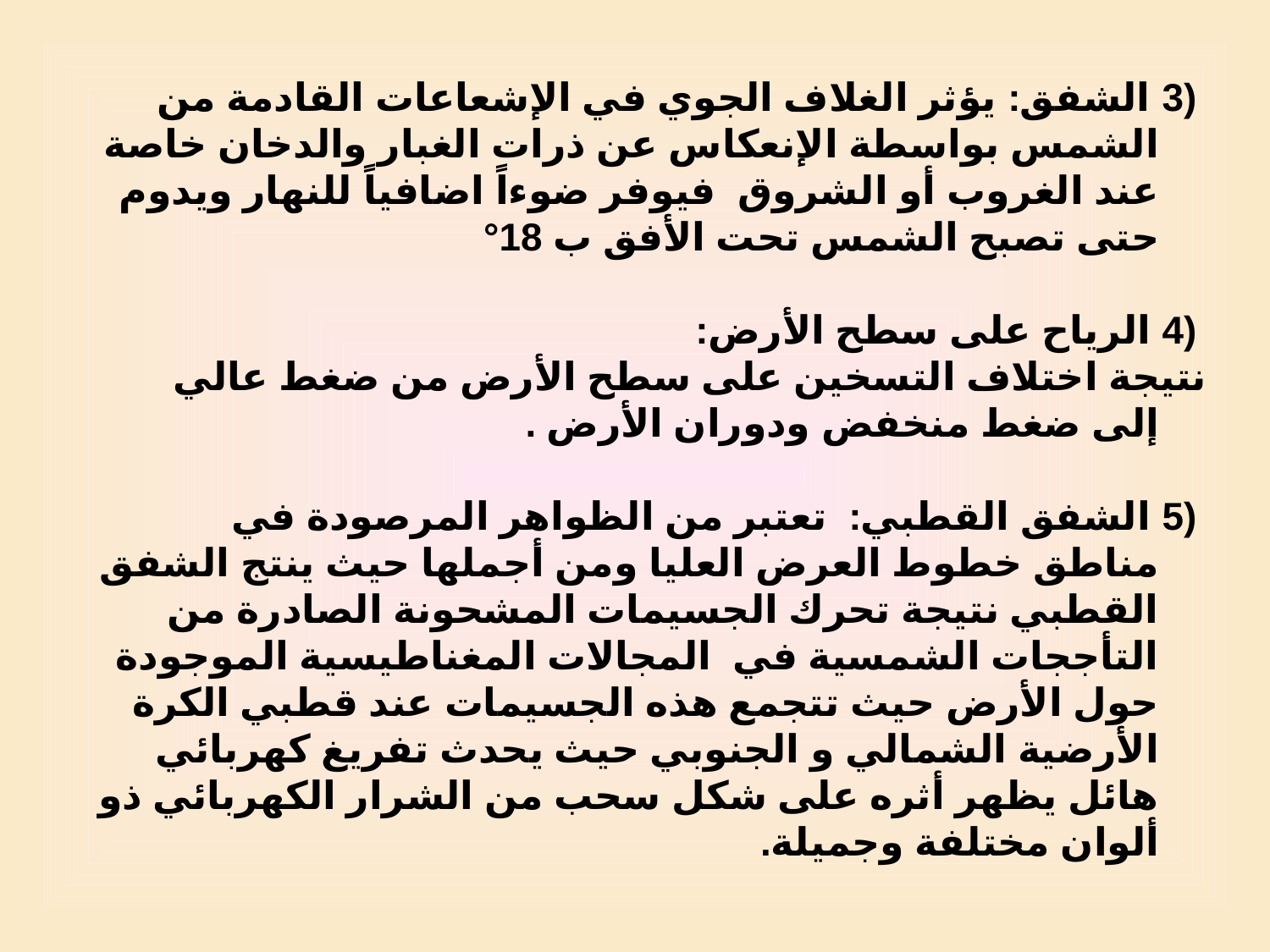

(3 الشفق: يؤثر الغلاف الجوي في الإشعاعات القادمة من الشمس بواسطة الإنعكاس عن ذرات الغبار والدخان خاصة عند الغروب أو الشروق  فيوفر ضوءاً اضافياً للنهار ويدوم حتى تصبح الشمس تحت الأفق ب 18°

 (4 الرياح على سطح الأرض:
نتيجة اختلاف التسخين على سطح الأرض من ضغط عالي إلى ضغط منخفض ودوران الأرض .

 (5 الشفق القطبي:  تعتبر من الظواهر المرصودة في مناطق خطوط العرض العليا ومن أجملها حيث ينتج الشفق القطبي نتيجة تحرك الجسيمات المشحونة الصادرة من التأججات الشمسية في  المجالات المغناطيسية الموجودة حول الأرض حيث تتجمع هذه الجسيمات عند قطبي الكرة الأرضية الشمالي و الجنوبي حيث يحدث تفريغ كهربائي هائل يظهر أثره على شكل سحب من الشرار الكهربائي ذو ألوان مختلفة وجميلة.